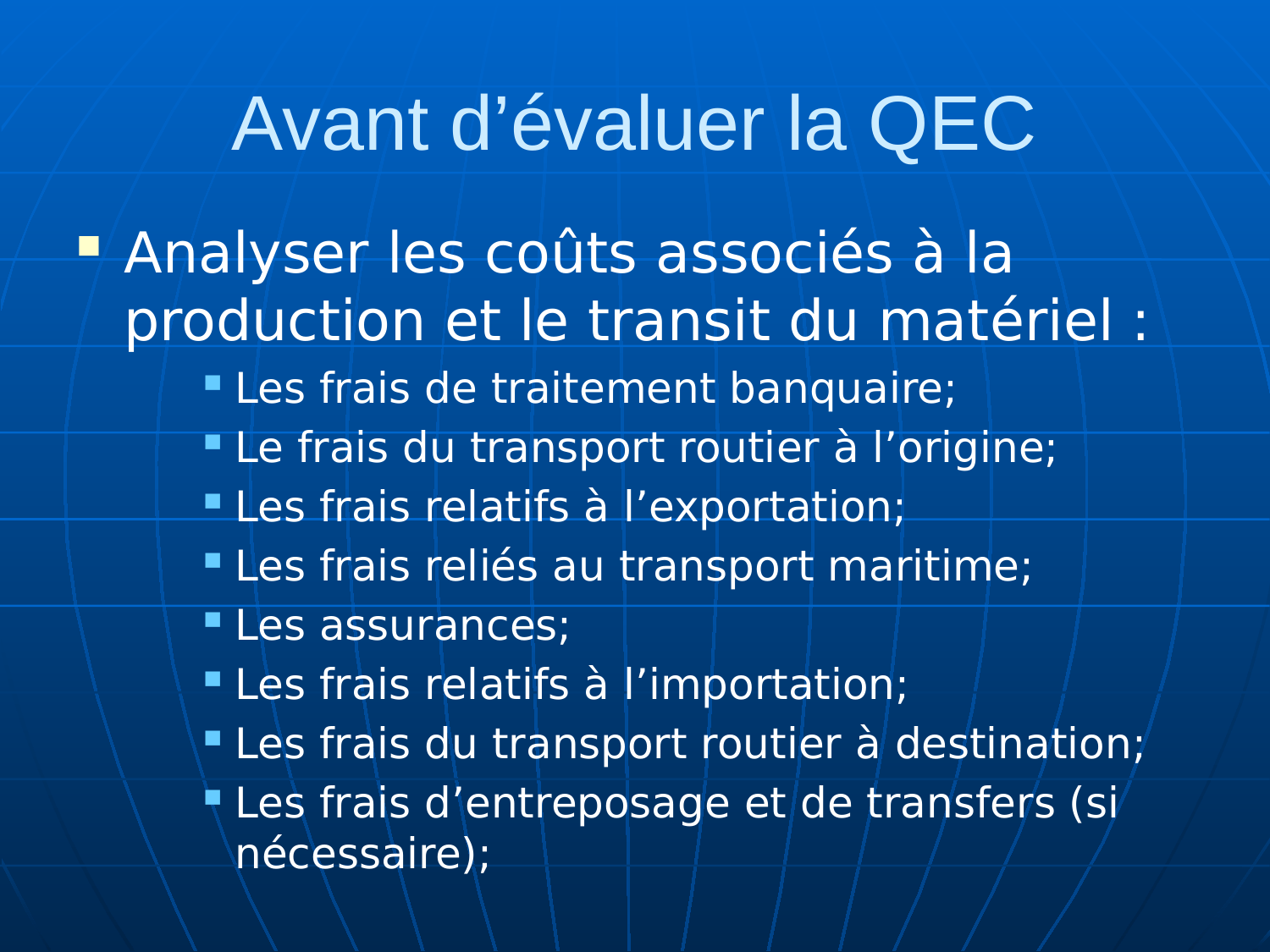

# Avant d’évaluer la QEC
Analyser les coûts associés à la production et le transit du matériel :
Les frais de traitement banquaire;
Le frais du transport routier à l’origine;
Les frais relatifs à l’exportation;
Les frais reliés au transport maritime;
Les assurances;
Les frais relatifs à l’importation;
Les frais du transport routier à destination;
Les frais d’entreposage et de transfers (si nécessaire);